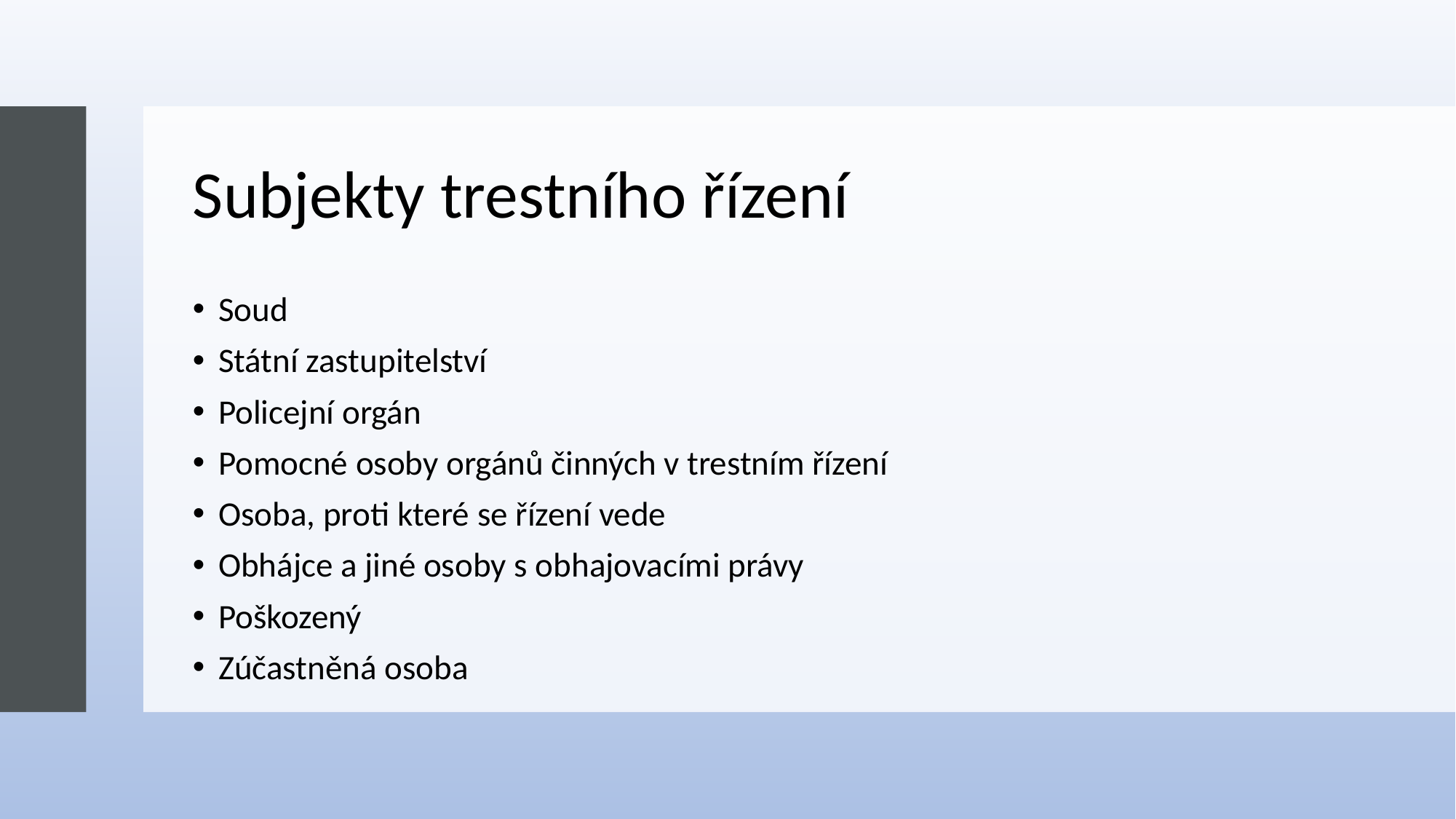

# Subjekty trestního řízení
Soud
Státní zastupitelství
Policejní orgán
Pomocné osoby orgánů činných v trestním řízení
Osoba, proti které se řízení vede
Obhájce a jiné osoby s obhajovacími právy
Poškozený
Zúčastněná osoba